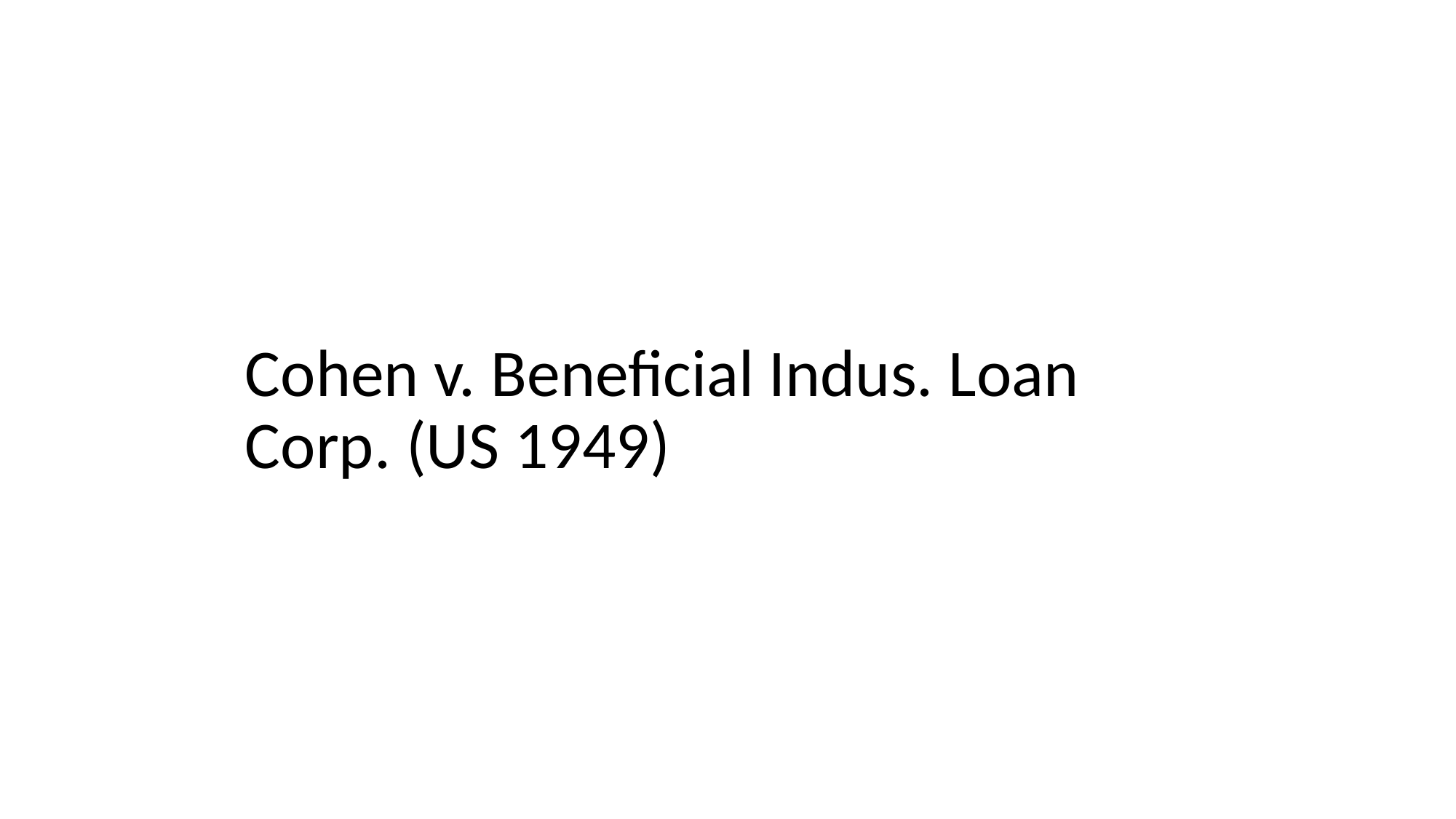

# Cohen v. Beneficial Indus. Loan Corp. (US 1949)